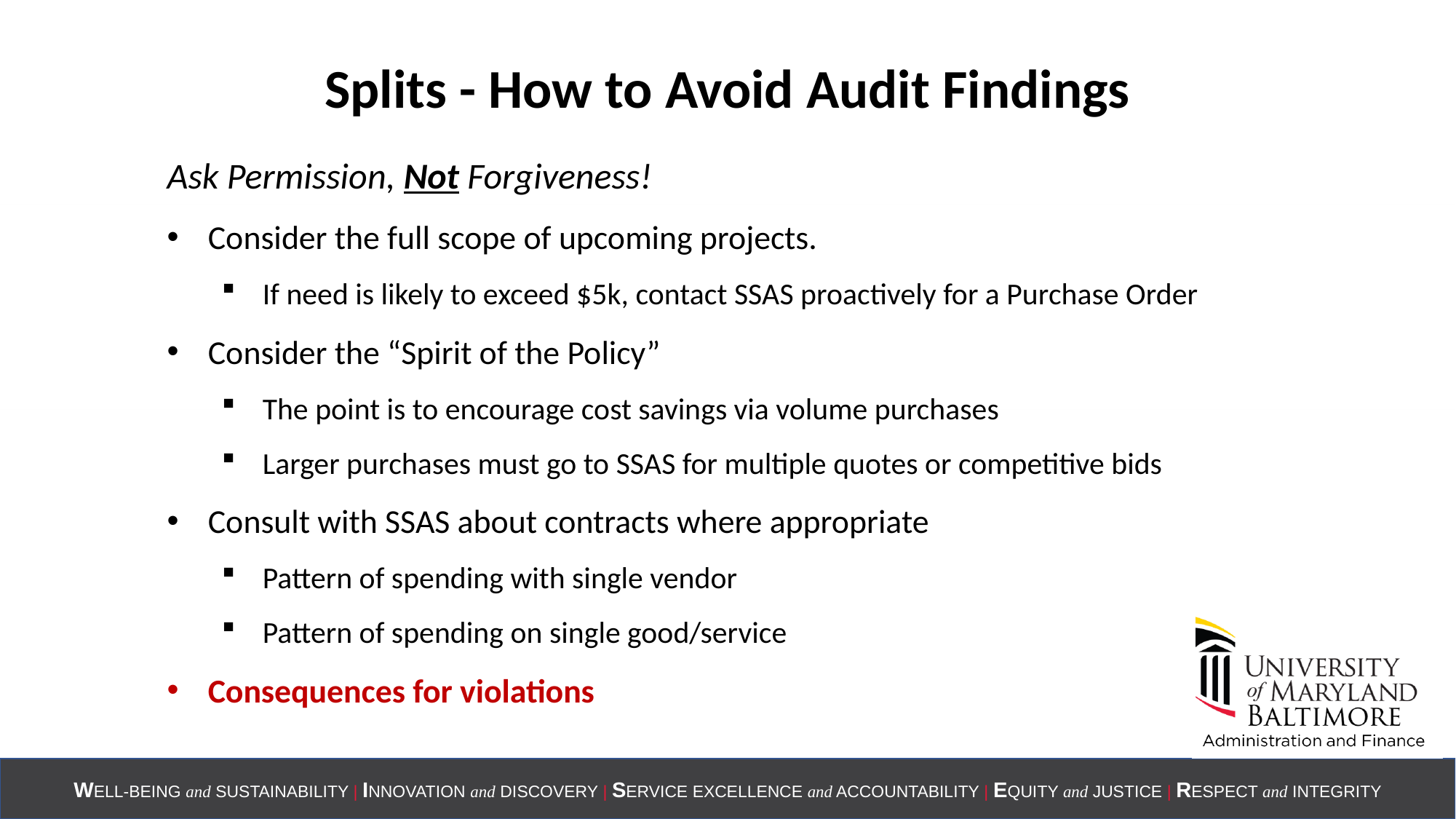

Splits - How to Avoid Audit Findings
Ask Permission, Not Forgiveness!
Consider the full scope of upcoming projects.
If need is likely to exceed $5k, contact SSAS proactively for a Purchase Order
Consider the “Spirit of the Policy”
The point is to encourage cost savings via volume purchases
Larger purchases must go to SSAS for multiple quotes or competitive bids
Consult with SSAS about contracts where appropriate
Pattern of spending with single vendor
Pattern of spending on single good/service
Consequences for violations